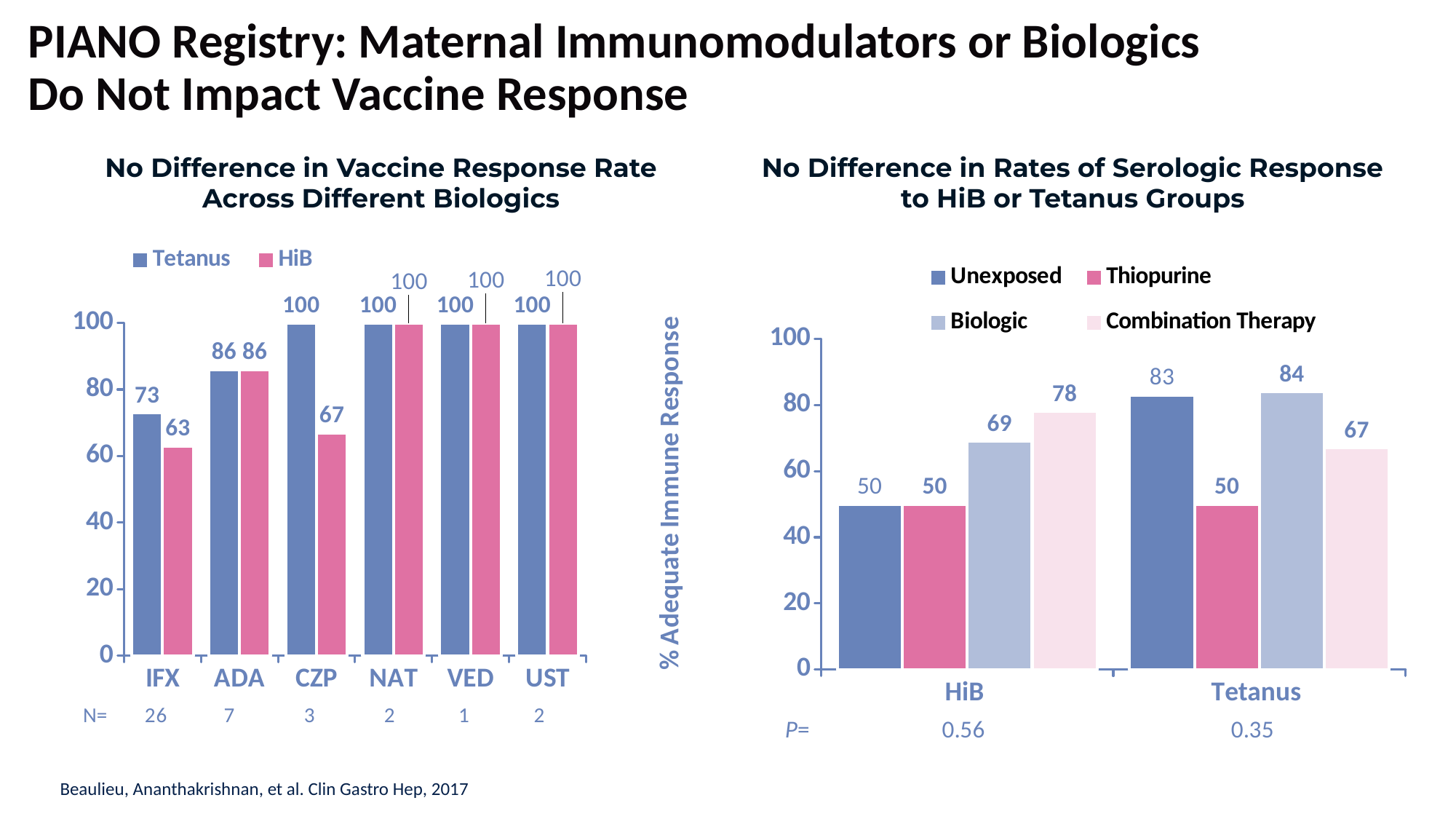

# PIANO Registry: Maternal Immunomodulators or Biologics Do Not Impact Vaccine Response
No Difference in Vaccine Response Rate Across Different Biologics
No Difference in Rates of Serologic Response to HiB or Tetanus Groups

### Chart

| Category | Unexposed | Thiopurine | Biologic | Combination Therapy |
|---|---|---|---|---|
| HiB  | 50.0 | 50.0 | 69.0 | 78.0 |
| Tetanus  | 83.0 | 50.0 | 84.0 | 67.0 |

### Chart

| Category | Tetanus | HiB |
|---|---|---|
| IFX | 73.0 | 63.0 |
| ADA | 86.0 | 86.0 |
| CZP | 100.0 | 67.0 |
| NAT | 100.0 | 100.0 |
| VED | 100.0 | 100.0 |
| UST | 100.0 | 100.0 |
Beaulieu, Ananthakrishnan, et al. Clin Gastro Hep, 2017